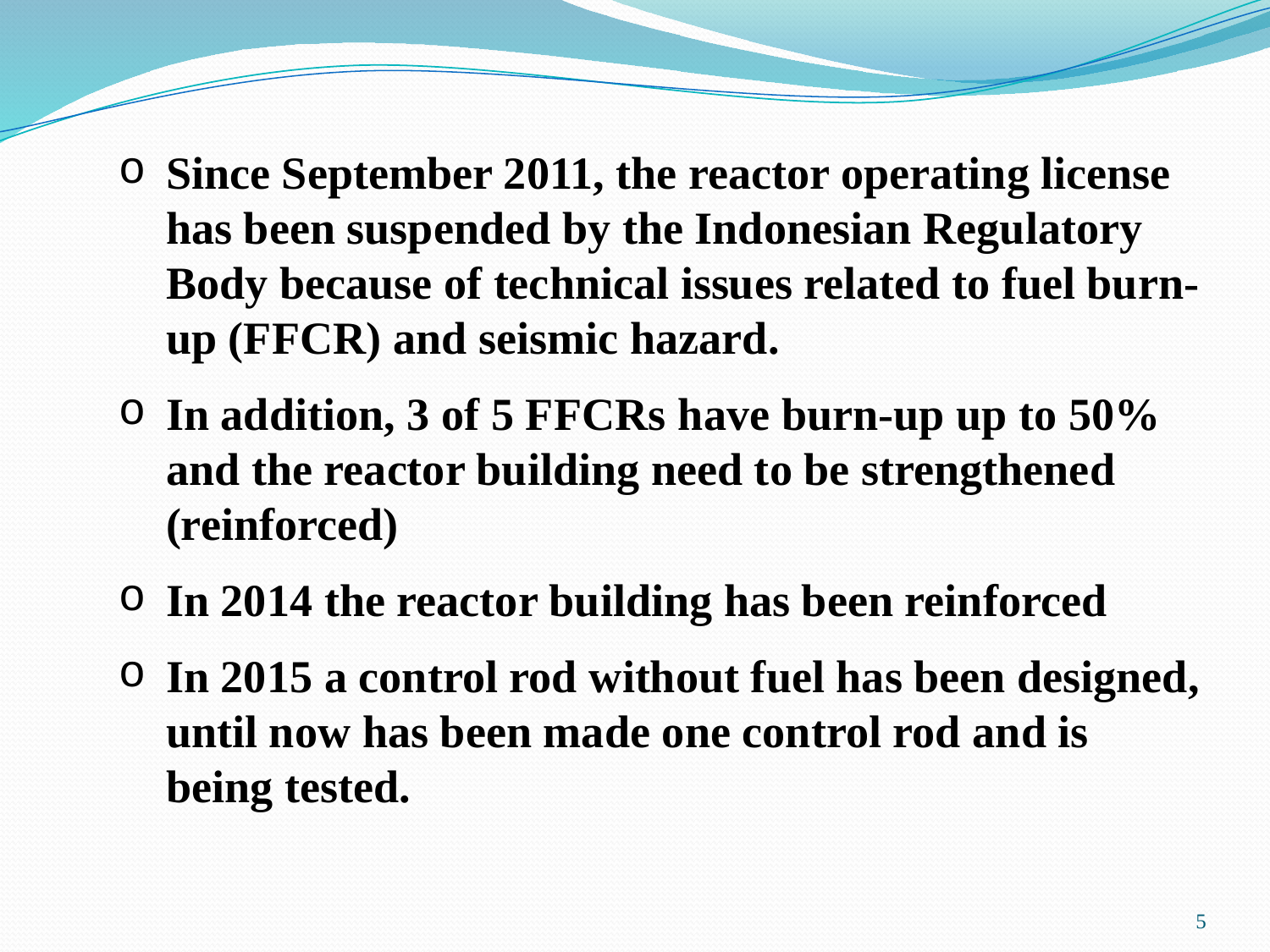

Since September 2011, the reactor operating license has been suspended by the Indonesian Regulatory Body because of technical issues related to fuel burn-up (FFCR) and seismic hazard.
In addition, 3 of 5 FFCRs have burn-up up to 50% and the reactor building need to be strengthened (reinforced)
In 2014 the reactor building has been reinforced
In 2015 a control rod without fuel has been designed, until now has been made one control rod and is being tested.
5